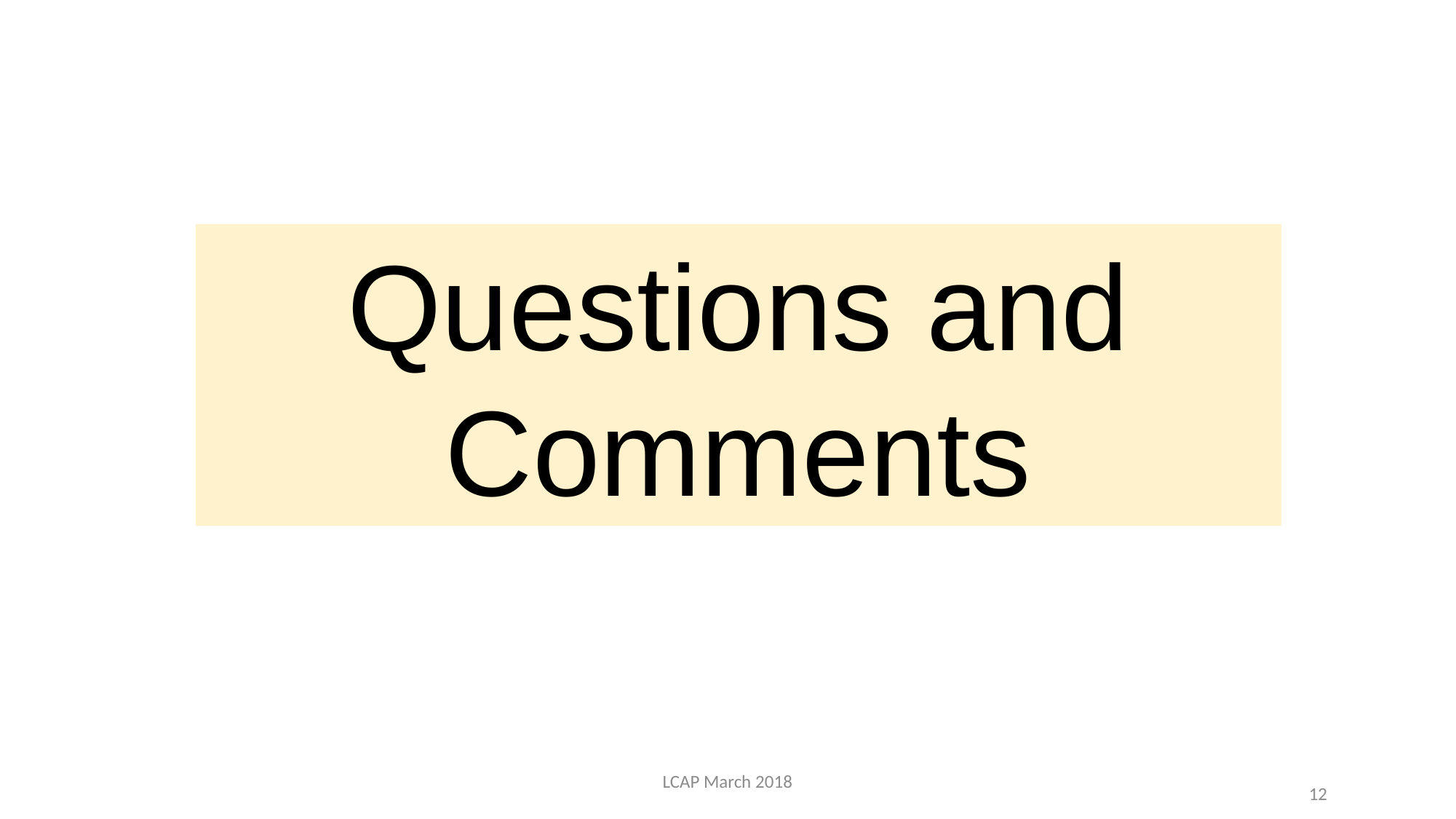

Questions and Comments
LCAP March 2018
12